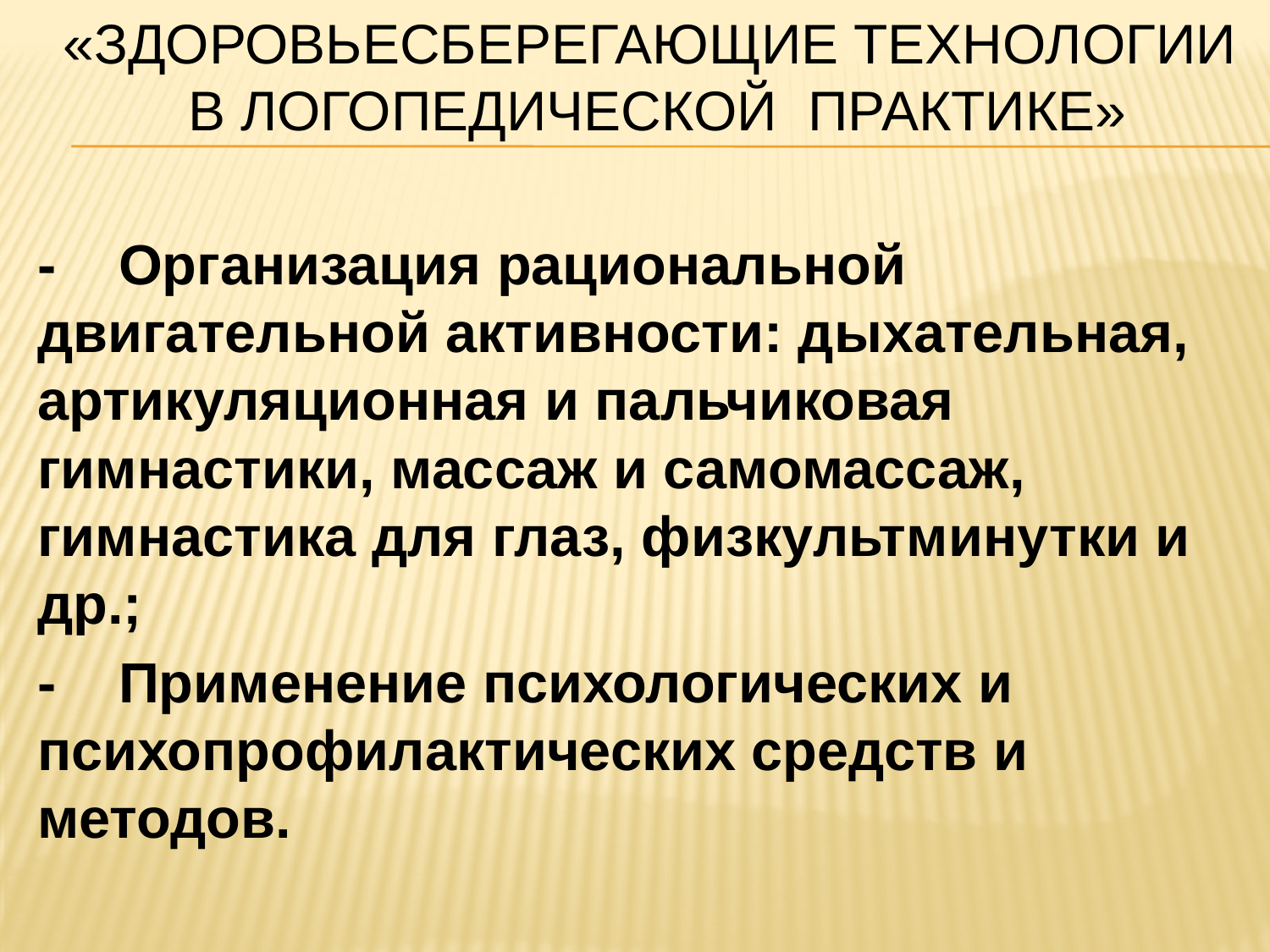

# «ЗДОРОВЬЕСБЕРЕГАЮЩИЕ ТЕХНОЛОГИИ  В ЛОГОПЕДИЧЕСКОЙ  ПРАКТИКЕ»
-    Организация рациональной двигательной активности: дыхательная, артикуляционная и пальчиковая гимнастики, массаж и самомассаж, гимнастика для глаз, физкультминутки и др.;
-    Применение психологических и психопрофилактических средств и методов.